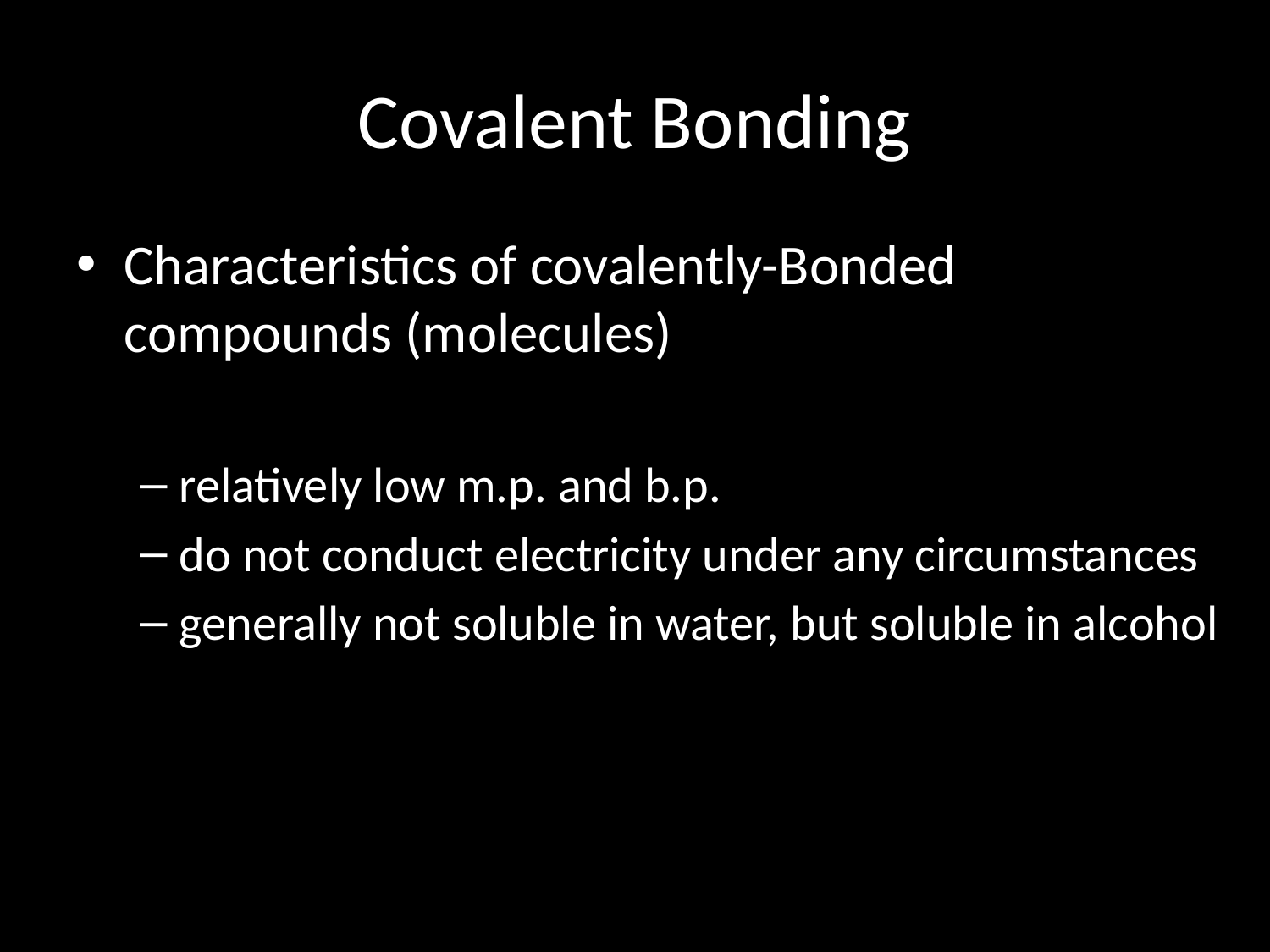

# Covalent Bonding
Characteristics of covalently-Bonded compounds (molecules)

relatively low m.p. and b.p.
do not conduct electricity under any circumstances
generally not soluble in water, but soluble in alcohol